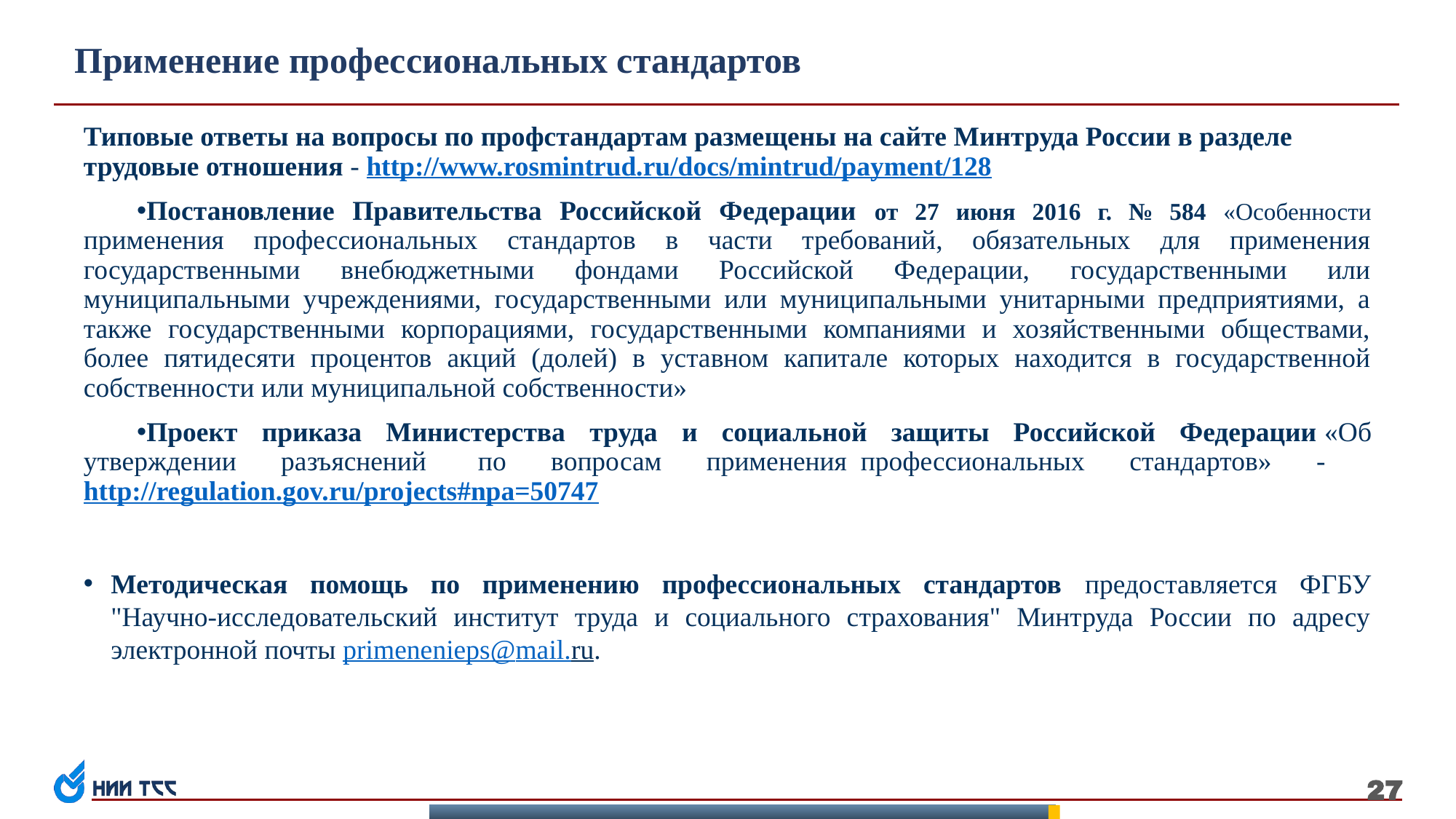

# Применение профессиональных стандартов
Типовые ответы на вопросы по профстандартам размещены на сайте Минтруда России в разделе трудовые отношения - http://www.rosmintrud.ru/docs/mintrud/payment/128
Постановление Правительства Российской Федерации от 27 июня 2016 г. № 584 «Особенности применения профессиональных стандартов в части требований, обязательных для применения государственными внебюджетными фондами Российской Федерации, государственными или муниципальными учреждениями, государственными или муниципальными унитарными предприятиями, а также государственными корпорациями, государственными компаниями и хозяйственными обществами, более пятидесяти процентов акций (долей) в уставном капитале которых находится в государственной собственности или муниципальной собственности»
Проект приказа Министерства труда и социальной защиты Российской Федерации «Об утверждении разъяснений  по вопросам применения  профессиональных стандартов» -
http://regulation.gov.ru/projects#npa=50747

Методическая помощь по применению профессиональных стандартов предоставляется ФГБУ "Научно-исследовательский институт труда и социального страхования" Минтруда России по адресу электронной почты primenenieps@mail.ru.

27